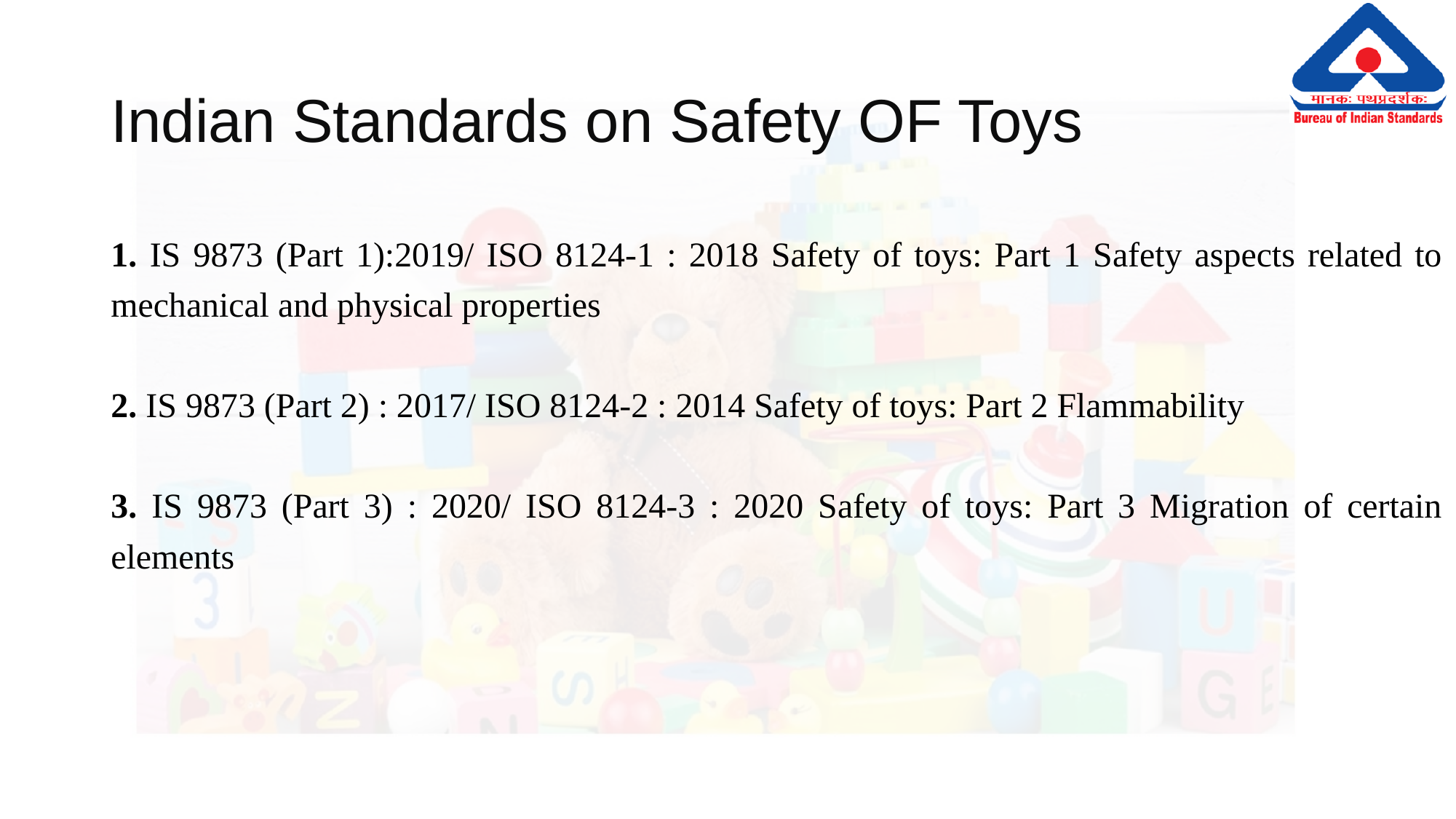

# Indian Standards on Safety OF Toys
1. IS 9873 (Part 1):2019/ ISO 8124-1 : 2018 Safety of toys: Part 1 Safety aspects related to mechanical and physical properties

2. IS 9873 (Part 2) : 2017/ ISO 8124-2 : 2014 Safety of toys: Part 2 Flammability
3. IS 9873 (Part 3) : 2020/ ISO 8124-3 : 2020 Safety of toys: Part 3 Migration of certain elements